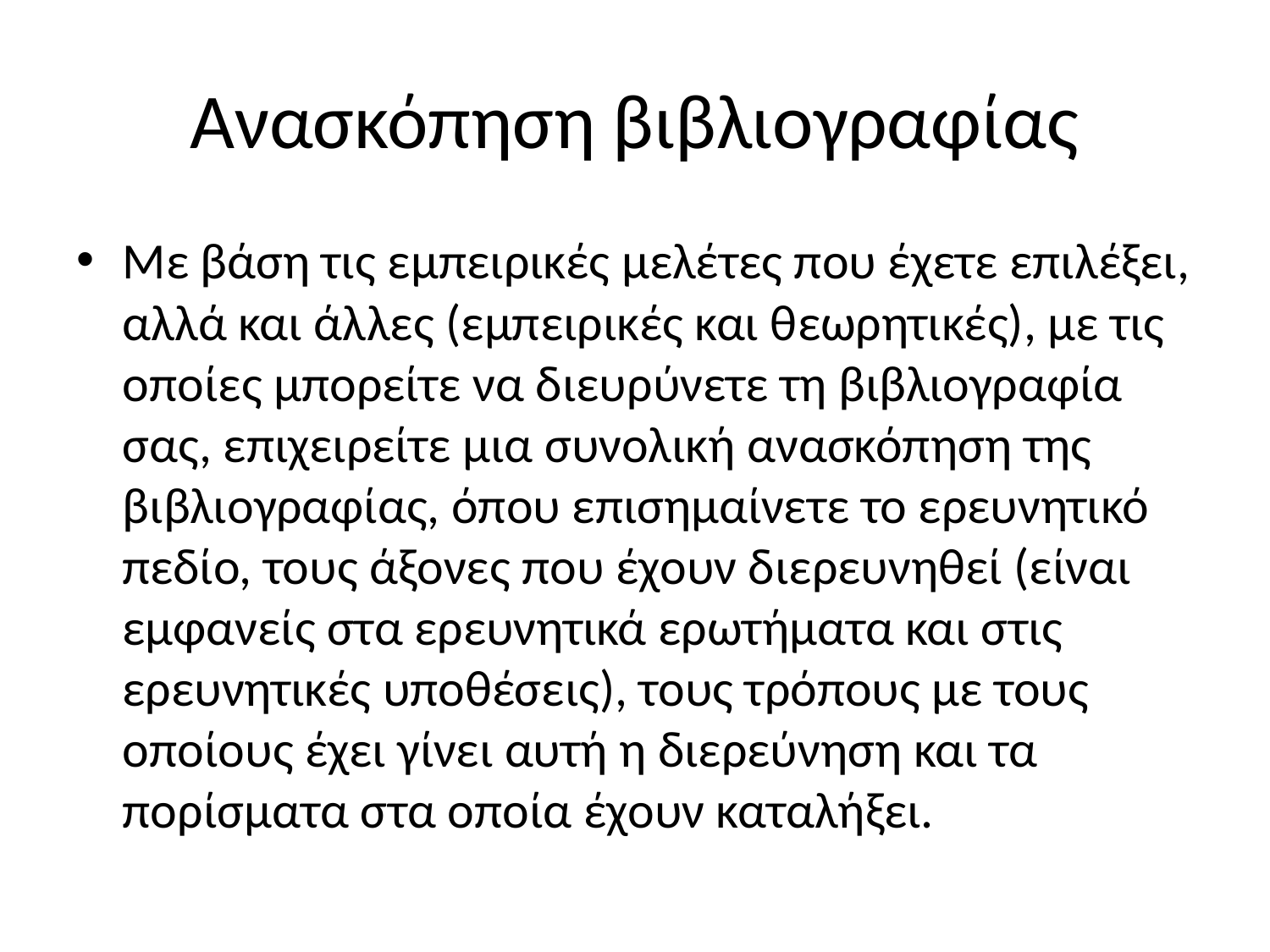

# Ανασκόπηση βιβλιογραφίας
Με βάση τις εμπειρικές μελέτες που έχετε επιλέξει, αλλά και άλλες (εμπειρικές και θεωρητικές), με τις οποίες μπορείτε να διευρύνετε τη βιβλιογραφία σας, επιχειρείτε μια συνολική ανασκόπηση της βιβλιογραφίας, όπου επισημαίνετε το ερευνητικό πεδίο, τους άξονες που έχουν διερευνηθεί (είναι εμφανείς στα ερευνητικά ερωτήματα και στις ερευνητικές υποθέσεις), τους τρόπους με τους οποίους έχει γίνει αυτή η διερεύνηση και τα πορίσματα στα οποία έχουν καταλήξει.